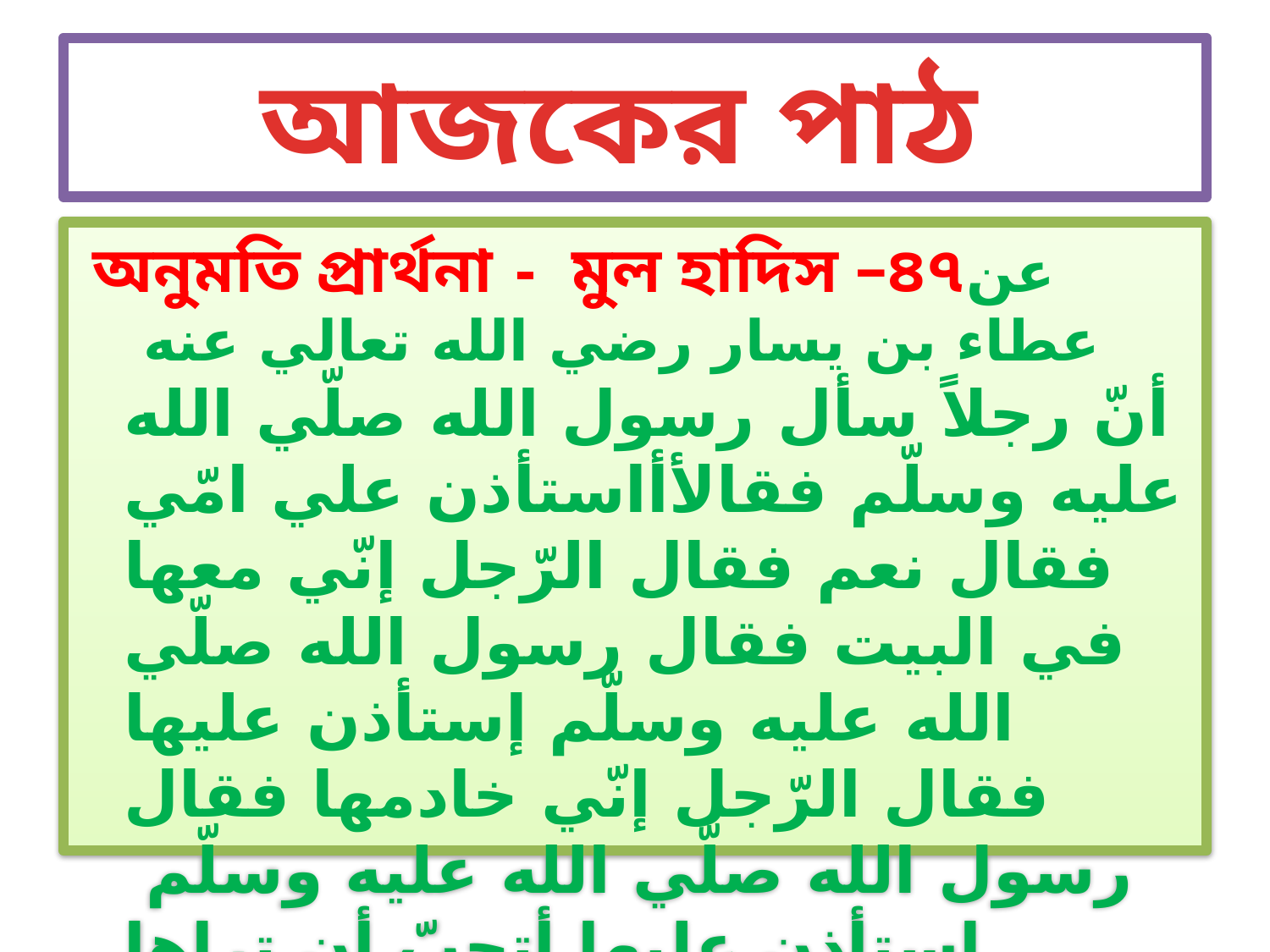

# আজকের পাঠ
 অনুমতি প্রার্থনা -  মুল হাদিস –৪৭عن عطاء بن يسار رضي الله تعالي عنه  أنّ رجلاً سأل رسول الله صلّي الله عليه وسلّم فقالأأاستأذن علي امّي فقال نعم فقال الرّجل إنّي معها في البيت فقال رسول الله صلّي الله عليه وسلّم إستأذن عليها فقال الرّجل إنّي خادمها فقال رسول الله صلّي الله عليه وسلّم  إستأذن عليها أتحبّ أن تراها عريانة قال لاقال فاستأذن عليها (رواه مالك مرسلا )